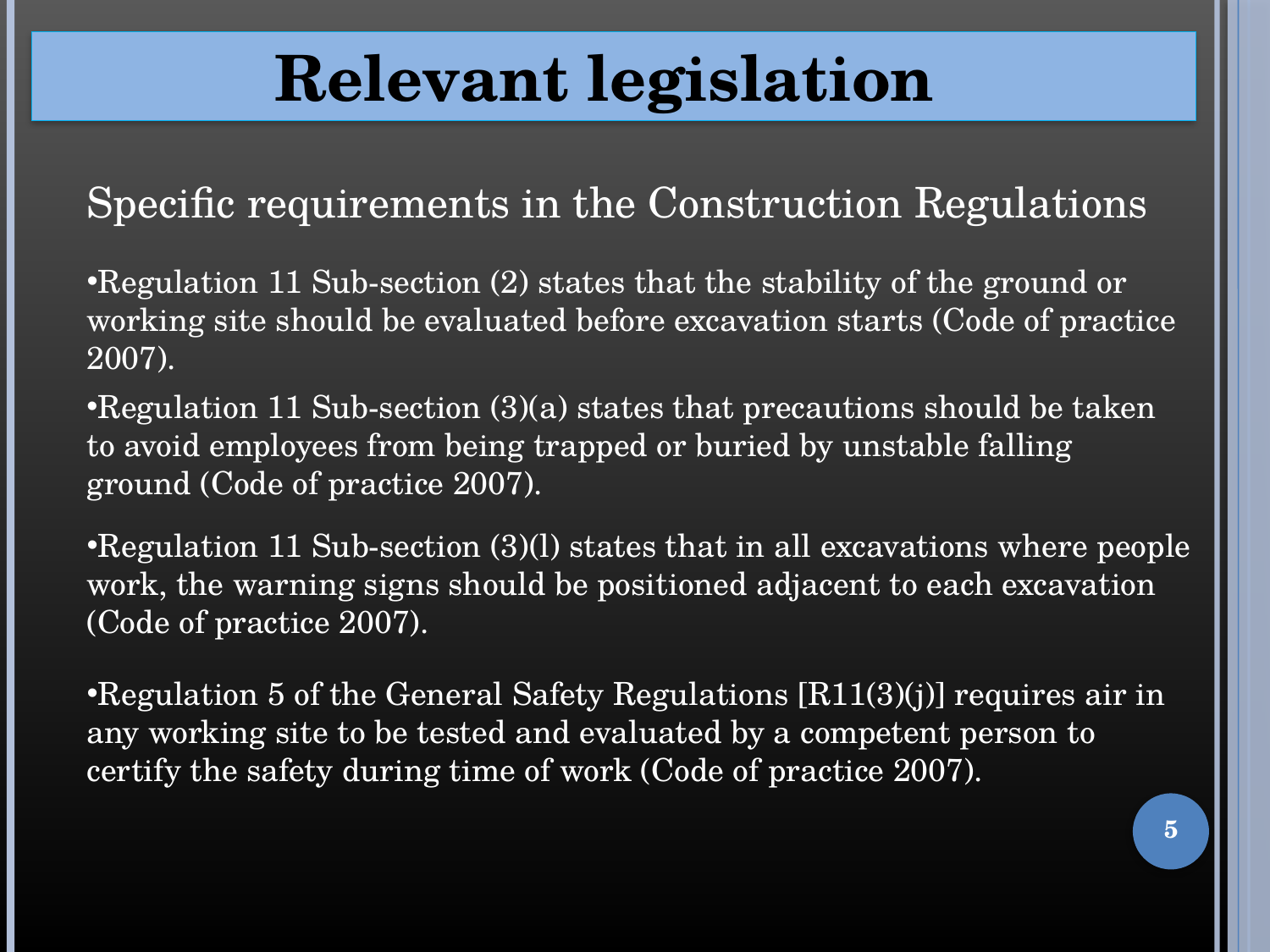

Relevant legislation
Specific requirements in the Construction Regulations

Regulation 11 Sub-section (2) states that the stability of the ground or working site should be evaluated before excavation starts (Code of practice 2007).

Regulation 11 Sub-section (3)(a) states that precautions should be taken to avoid employees from being trapped or buried by unstable falling ground (Code of practice 2007).

Regulation 11 Sub-section (3)(l) states that in all excavations where people work, the warning signs should be positioned adjacent to each excavation (Code of practice 2007).

Regulation 5 of the General Safety Regulations [R11(3)(j)] requires air in any working site to be tested and evaluated by a competent person to certify the safety during time of work (Code of practice 2007).

5